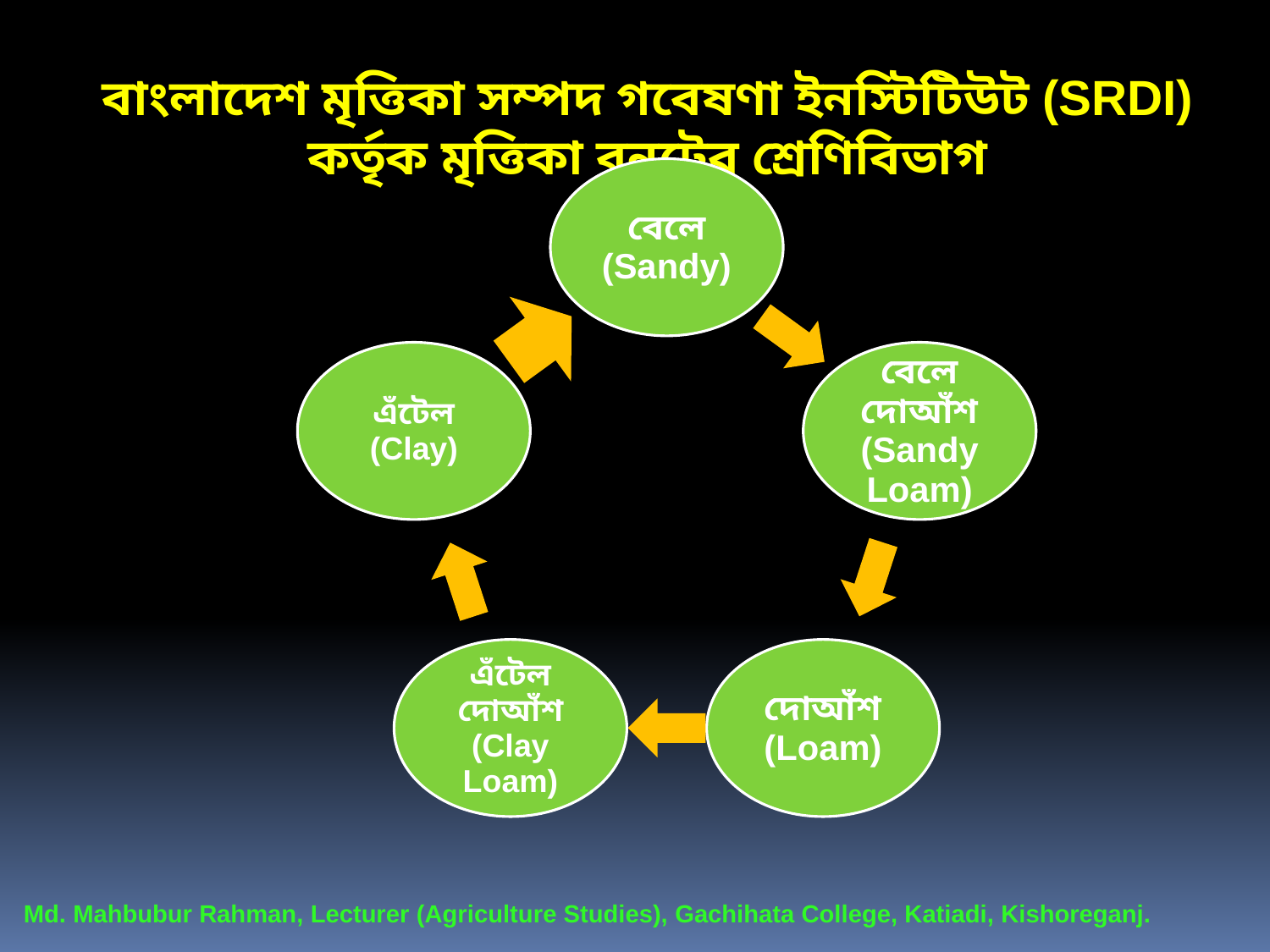

বাংলাদেশ মৃত্তিকা সম্পদ গবেষণা ইনস্টিটিউট (SRDI) কর্তৃক মৃত্তিকা বুনটের শ্রেণিবিভাগ
বেলে (Sandy)
বেলে দোআঁশ (Sandy Loam)
দোআঁশ (Loam)
এঁটেল দোআঁশ (Clay Loam)
এঁটেল (Clay)
Md. Mahbubur Rahman, Lecturer (Agriculture Studies), Gachihata College, Katiadi, Kishoreganj.